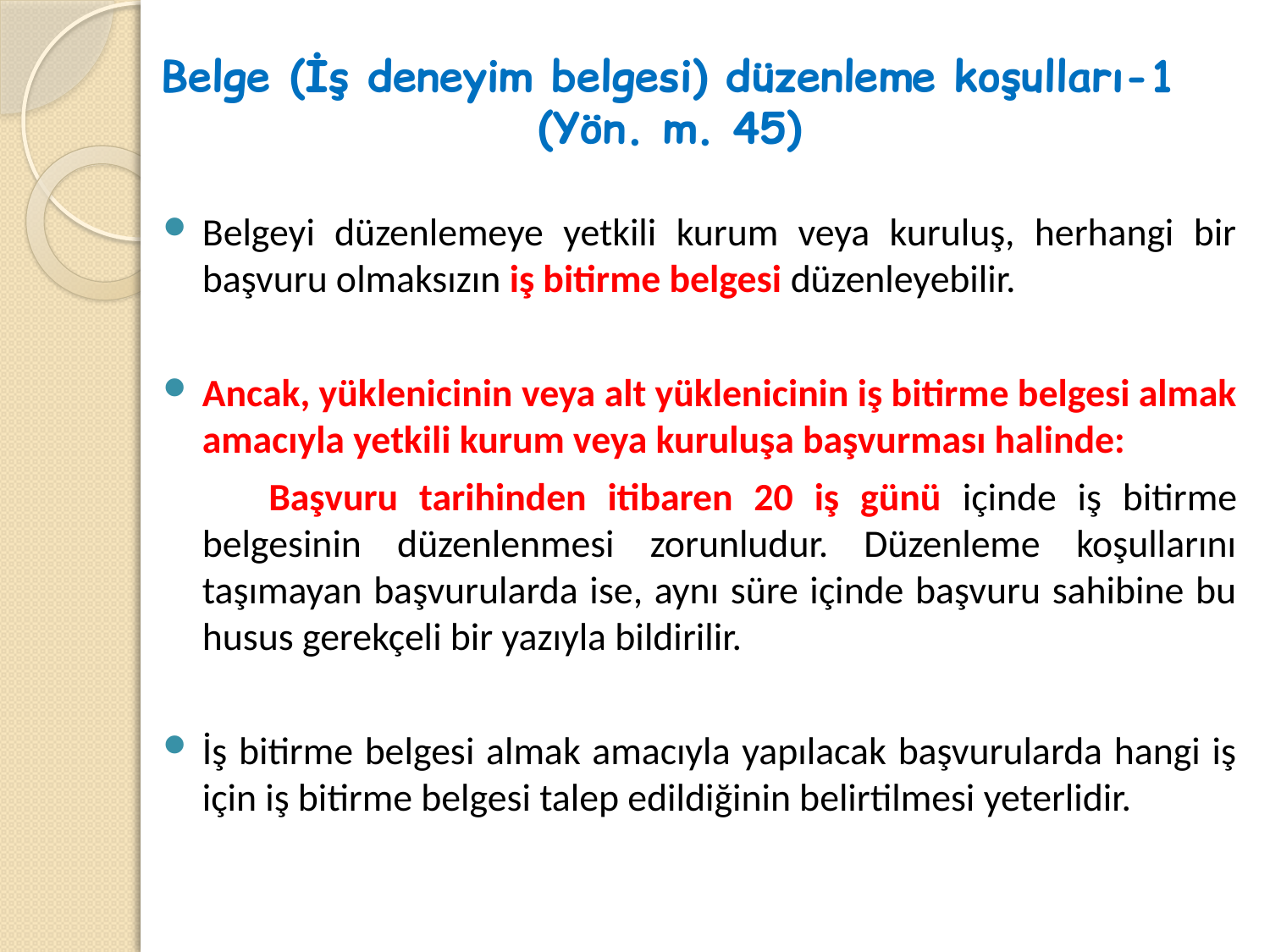

# Belge (İş deneyim belgesi) düzenleme koşulları-1 (Yön. m. 45)
Belgeyi düzenlemeye yetkili kurum veya kuruluş, herhangi bir başvuru olmaksızın iş bitirme belgesi düzenleyebilir.

Ancak, yüklenicinin veya alt yüklenicinin iş bitirme belgesi almak amacıyla yetkili kurum veya kuruluşa başvurması halinde:
     Başvuru tarihinden itibaren 20 iş günü içinde iş bitirme belgesinin düzenlenmesi zorunludur. Düzenleme koşullarını taşımayan başvurularda ise, aynı süre içinde başvuru sahibine bu husus gerekçeli bir yazıyla bildirilir.

İş bitirme belgesi almak amacıyla yapılacak başvurularda hangi iş için iş bitirme belgesi talep edildiğinin belirtilmesi yeterlidir.